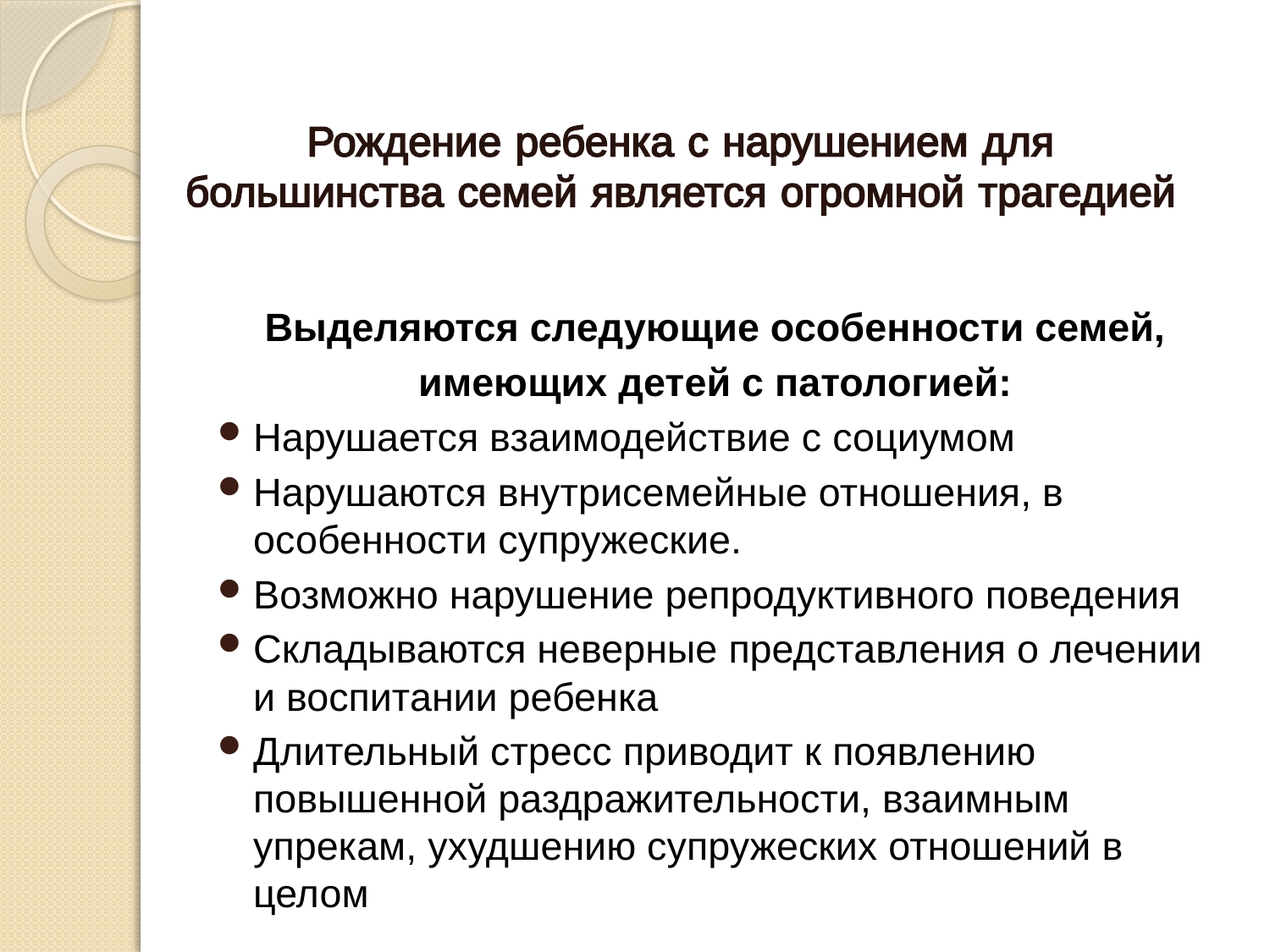

# Рождение ребенка с нарушением для большинства семей является огромной трагедией
Выделяются следующие особенности семей,
имеющих детей с патологией:
Нарушается взаимодействие с социумом
Нарушаются внутрисемейные отношения, в особенности супружеские.
Возможно нарушение репродуктивного поведения
Складываются неверные представления о лечении и воспитании ребенка
Длительный стресс приводит к появлению повышенной раздражительности, взаимным упрекам, ухудшению супружеских отношений в целом